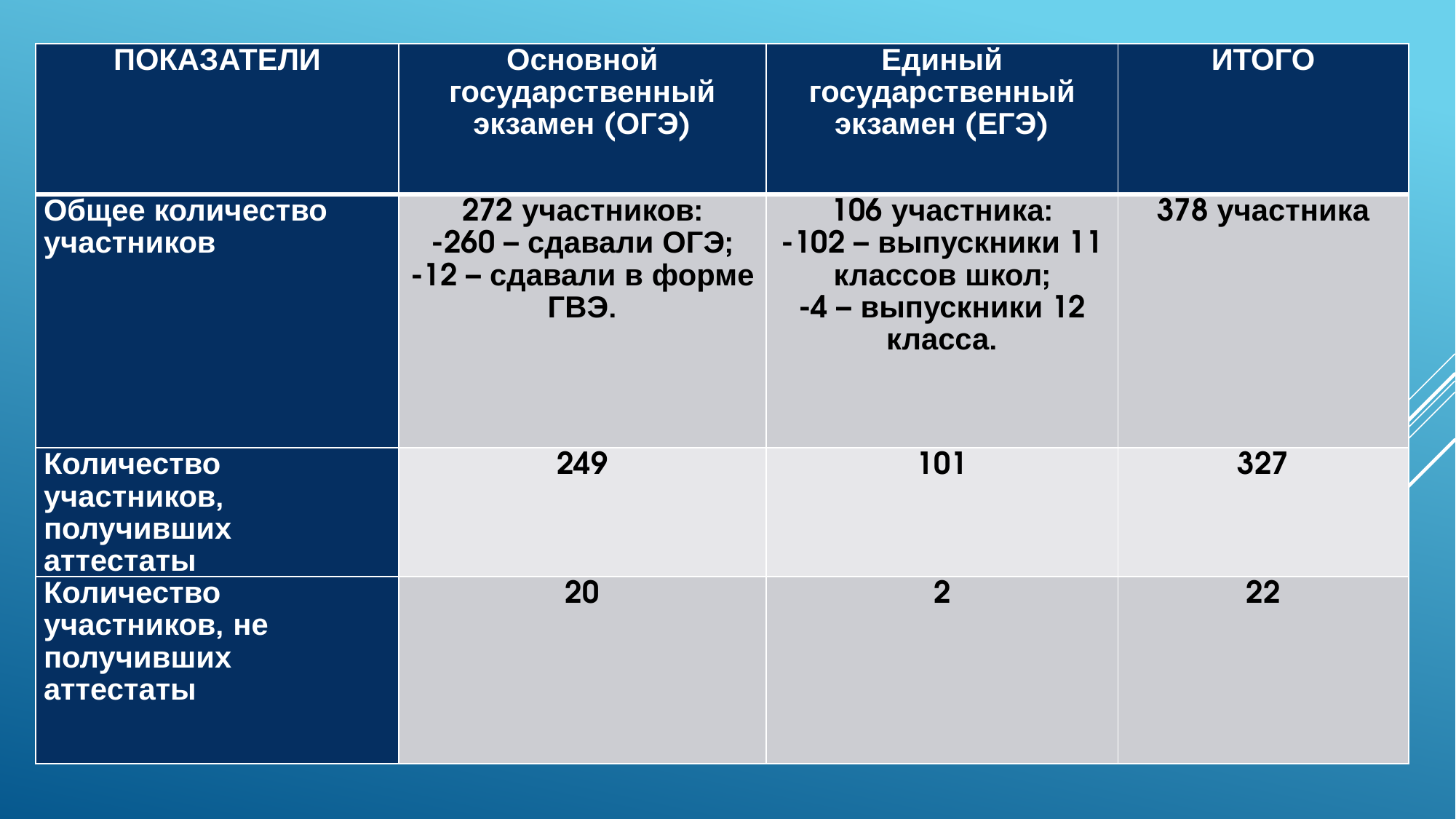

| ПОКАЗАТЕЛИ | Основной государственный экзамен (ОГЭ) | Единый государственный экзамен (ЕГЭ) | ИТОГО |
| --- | --- | --- | --- |
| Общее количество участников | 272 участников: -260 – сдавали ОГЭ; -12 – сдавали в форме ГВЭ. | 106 участника: -102 – выпускники 11 классов школ; -4 – выпускники 12 класса. | 378 участника |
| Количество участников, получивших аттестаты | 249 | 101 | 327 |
| Количество участников, не получивших аттестаты | 20 | 2 | 22 |
#